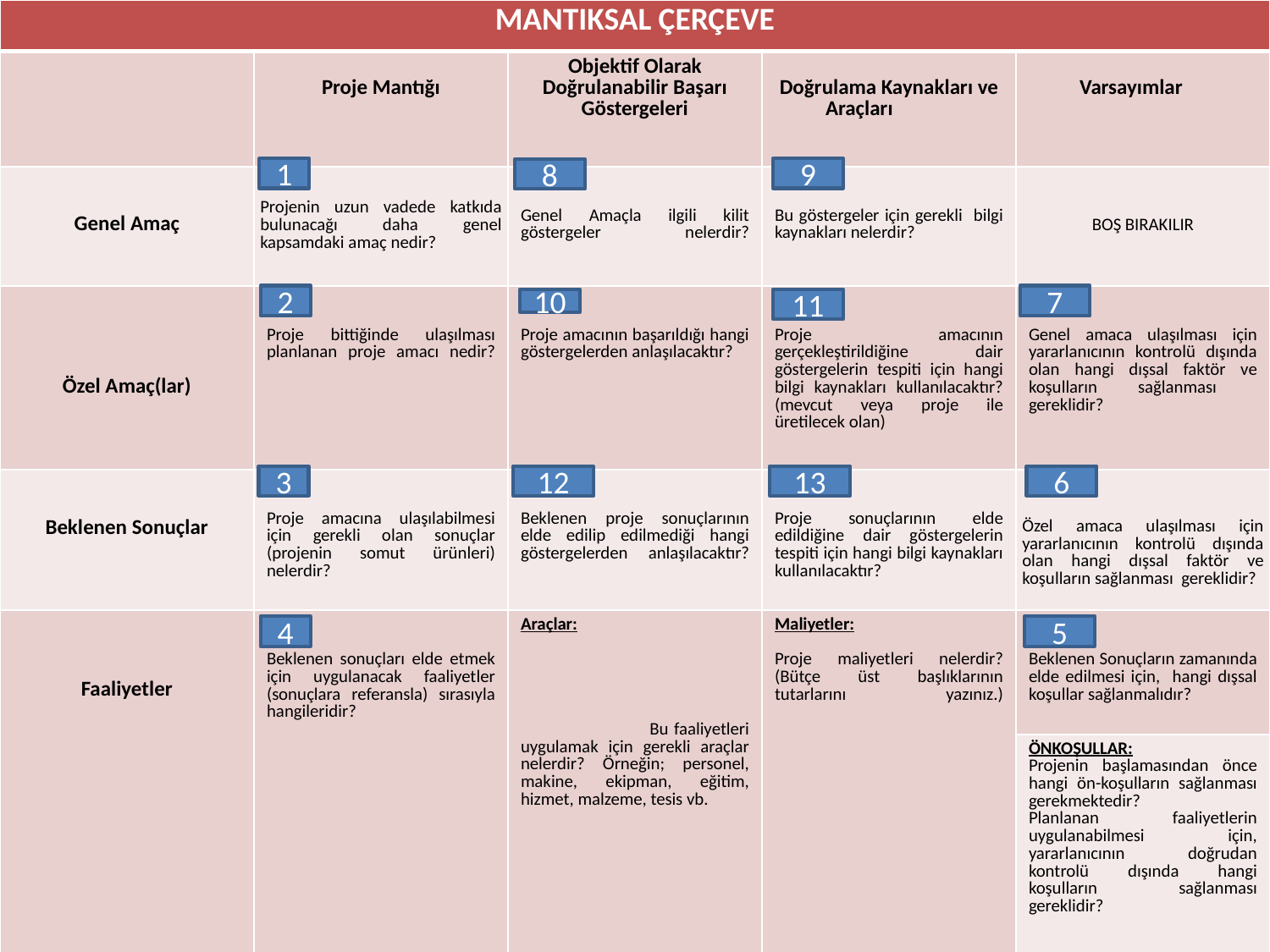

| MANTIKSAL ÇERÇEVE |  |  |  |  |
| --- | --- | --- | --- | --- |
|  | Proje Mantığı | Objektif Olarak Doğrulanabilir Başarı Göstergeleri | Doğrulama Kaynakları ve Araçları | Varsayımlar |
| Genel Amaç | Projenin uzun vadede katkıda bulunacağı daha genel kapsamdaki amaç nedir? | Genel Amaçla ilgili kilit göstergeler nelerdir? | Bu göstergeler için gerekli bilgi kaynakları nelerdir? | BOŞ BIRAKILIR |
| Özel Amaç(lar) | Proje bittiğinde ulaşılması planlanan proje amacı nedir? | Proje amacının başarıldığı hangi göstergelerden anlaşılacaktır? | Proje amacının gerçekleştirildiğine dair göstergelerin tespiti için hangi bilgi kaynakları kullanılacaktır? (mevcut veya proje ile üretilecek olan) | Genel amaca ulaşılması için yararlanıcının kontrolü dışında olan hangi dışsal faktör ve koşulların sağlanması gereklidir? |
| Beklenen Sonuçlar | Proje amacına ulaşılabilmesi için gerekli olan sonuçlar (projenin somut ürünleri) nelerdir? | Beklenen proje sonuçlarının elde edilip edilmediği hangi göstergelerden anlaşılacaktır? | Proje sonuçlarının elde edildiğine dair göstergelerin tespiti için hangi bilgi kaynakları kullanılacaktır? | Özel amaca ulaşılması için yararlanıcının kontrolü dışında olan hangi dışsal faktör ve koşulların sağlanması gereklidir? |
| Faaliyetler | Beklenen sonuçları elde etmek için uygulanacak faaliyetler (sonuçlara referansla) sırasıyla hangileridir? | Araçlar: Bu faaliyetleri uygulamak için gerekli araçlar nelerdir? Örneğin; personel, makine, ekipman, eğitim, hizmet, malzeme, tesis vb. | Maliyetler: Proje maliyetleri nelerdir? (Bütçe üst başlıklarının tutarlarını yazınız.) | Beklenen Sonuçların zamanında elde edilmesi için, hangi dışsal koşullar sağlanmalıdır? |
|  |  |  |  | ÖNKOŞULLAR: Projenin başlamasından önce hangi ön-koşulların sağlanması gerekmektedir? Planlanan faaliyetlerin uygulanabilmesi için, yararlanıcının doğrudan kontrolü dışında hangi koşulların sağlanması gereklidir? |
# Mantıksal Çerçeve Yaklaşımı
1
9
8

2
7
10
11
3
12
13
6
4
5
49